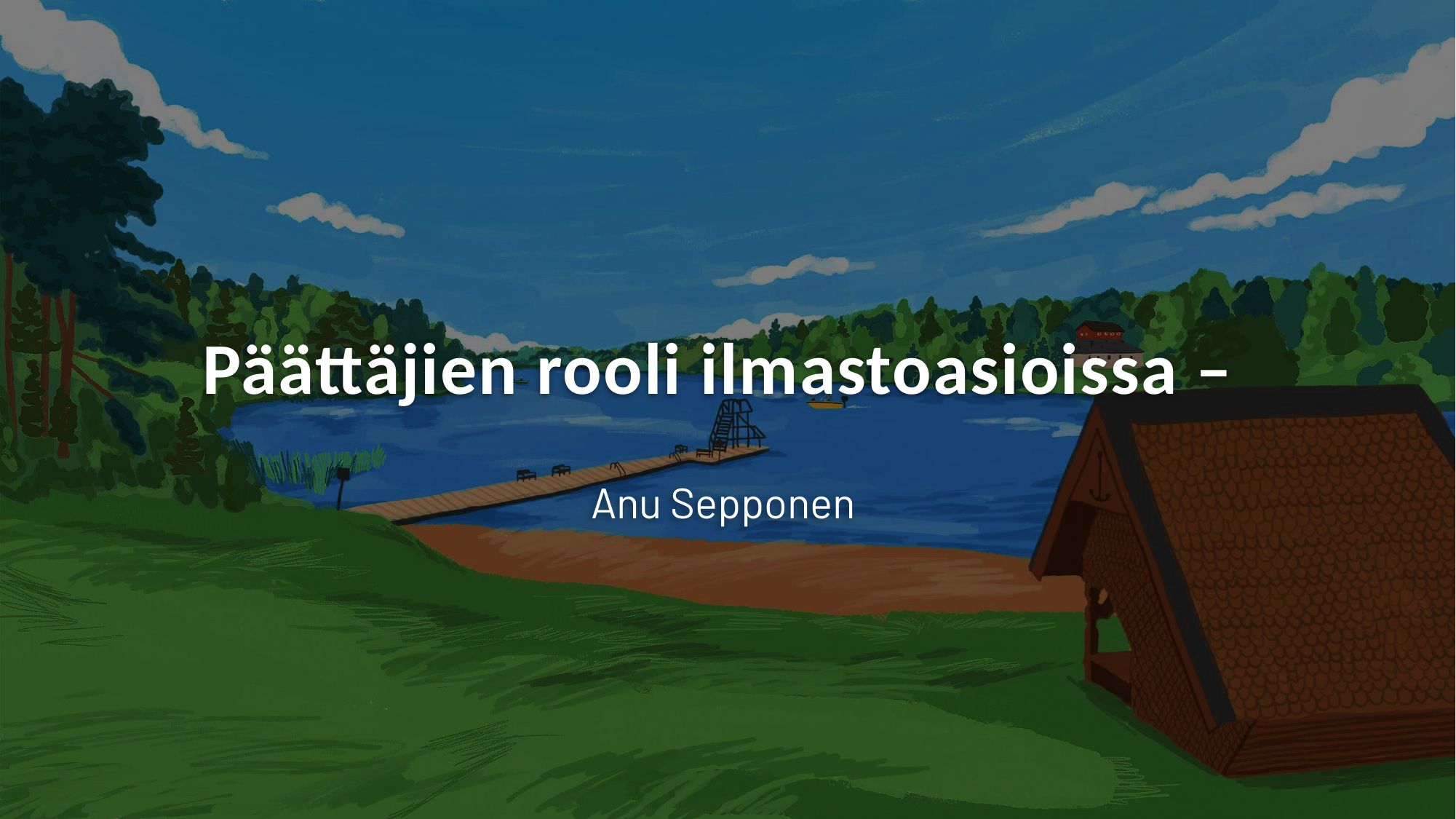

# Päättäjien rooli ilmastoasioissa –
Anu Sepponen